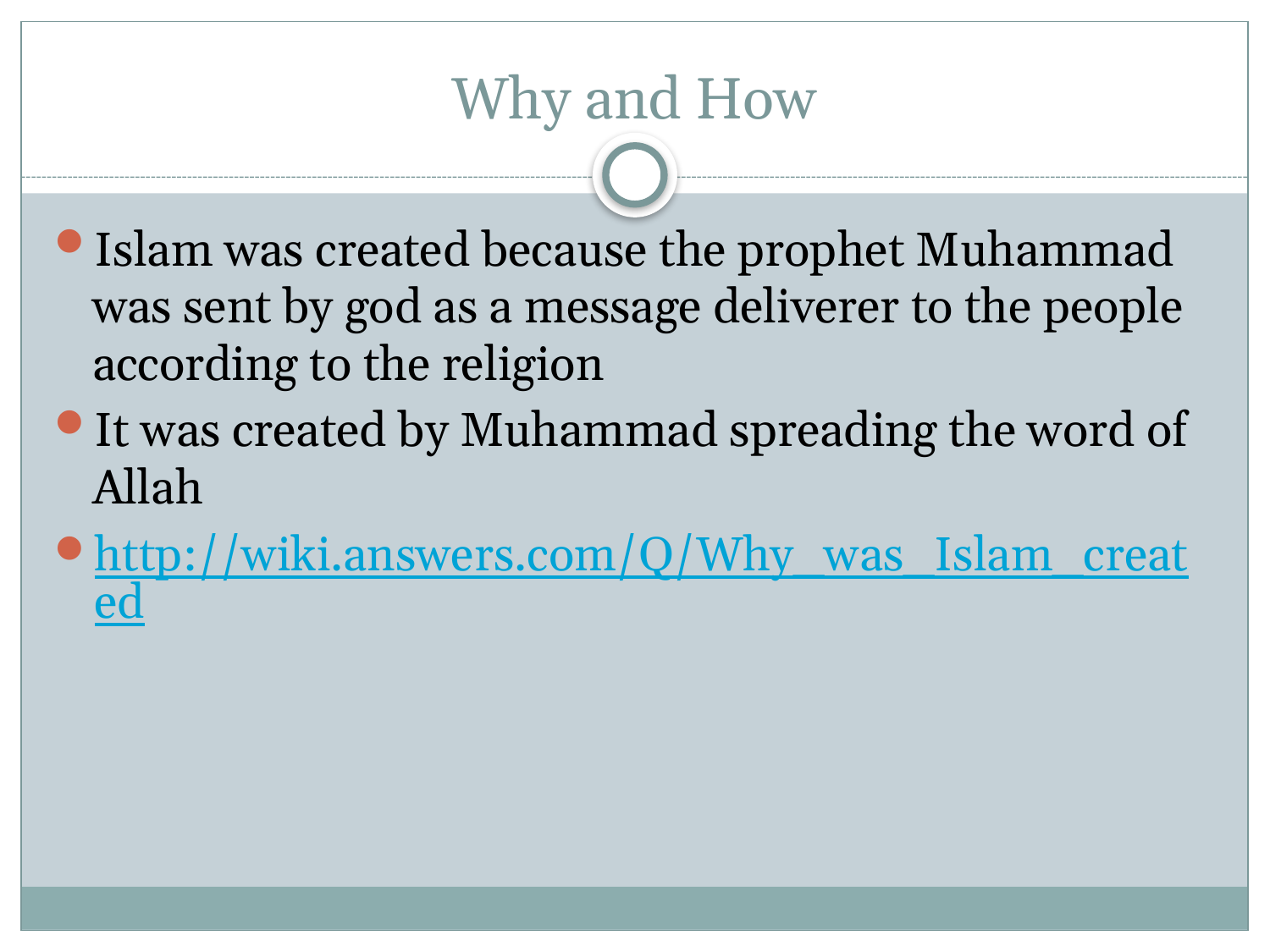

# Why and How
Islam was created because the prophet Muhammad was sent by god as a message deliverer to the people according to the religion
It was created by Muhammad spreading the word of Allah
http://wiki.answers.com/Q/Why_was_Islam_created